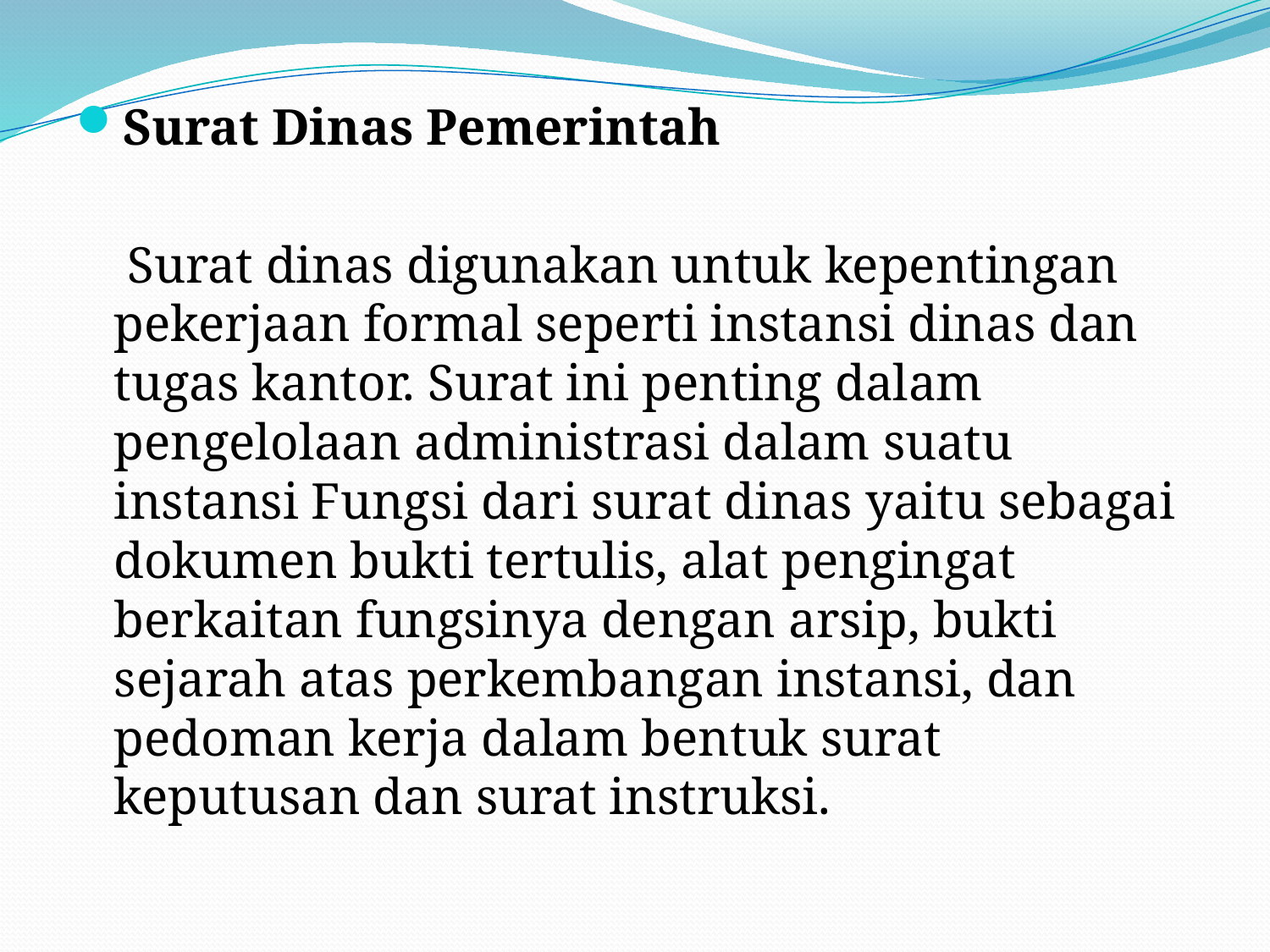

Surat Dinas Pemerintah

    Surat dinas digunakan untuk kepentingan pekerjaan formal seperti instansi dinas dan tugas kantor. Surat ini penting dalam pengelolaan administrasi dalam suatu instansi Fungsi dari surat dinas yaitu sebagai dokumen bukti tertulis, alat pengingat berkaitan fungsinya dengan arsip, bukti sejarah atas perkembangan instansi, dan pedoman kerja dalam bentuk surat keputusan dan surat instruksi.